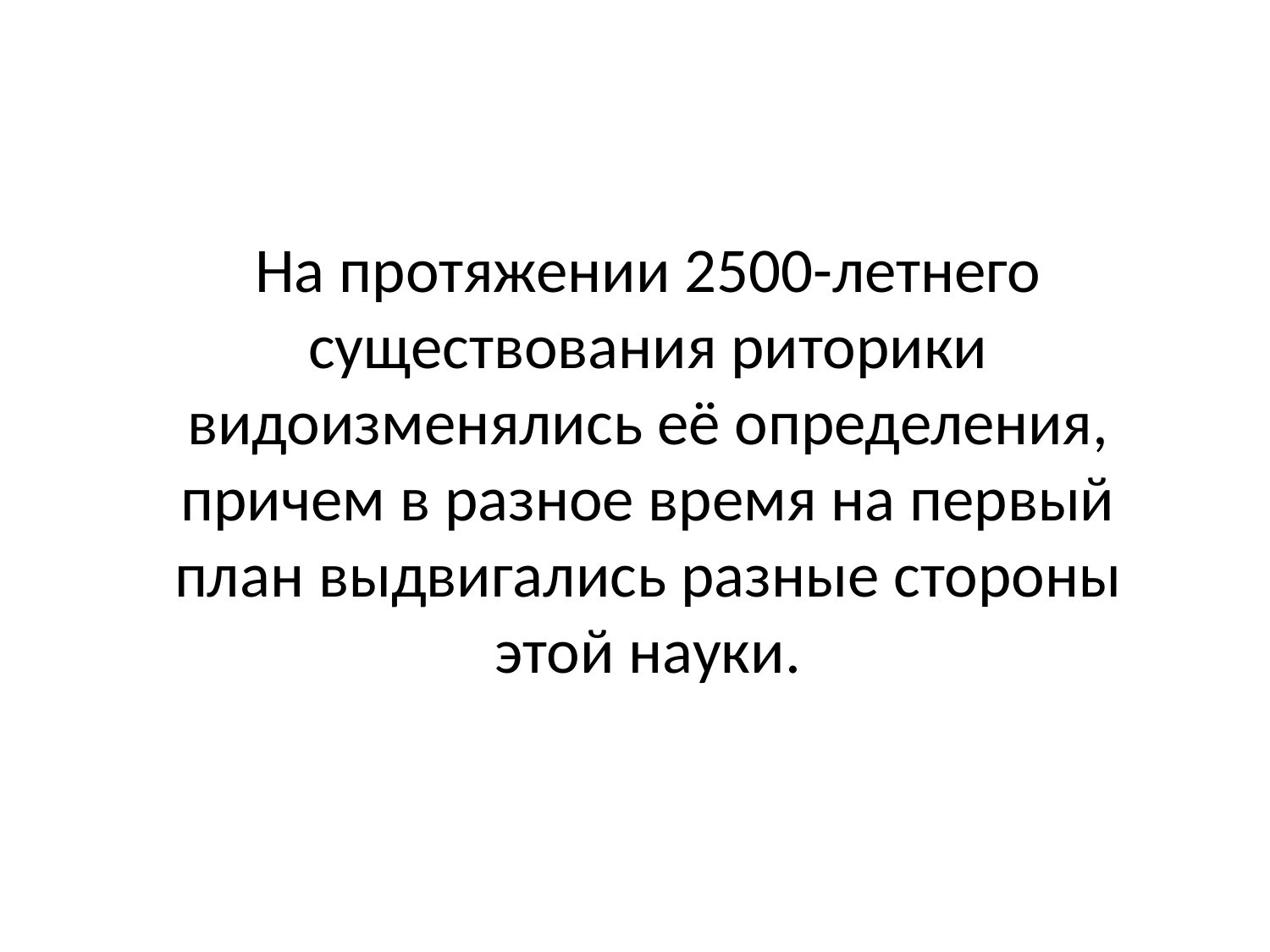

На протяжении 2500-летнего существования риторики видоизменялись её определения, причем в разное время на первый план выдвигались разные стороны этой науки.